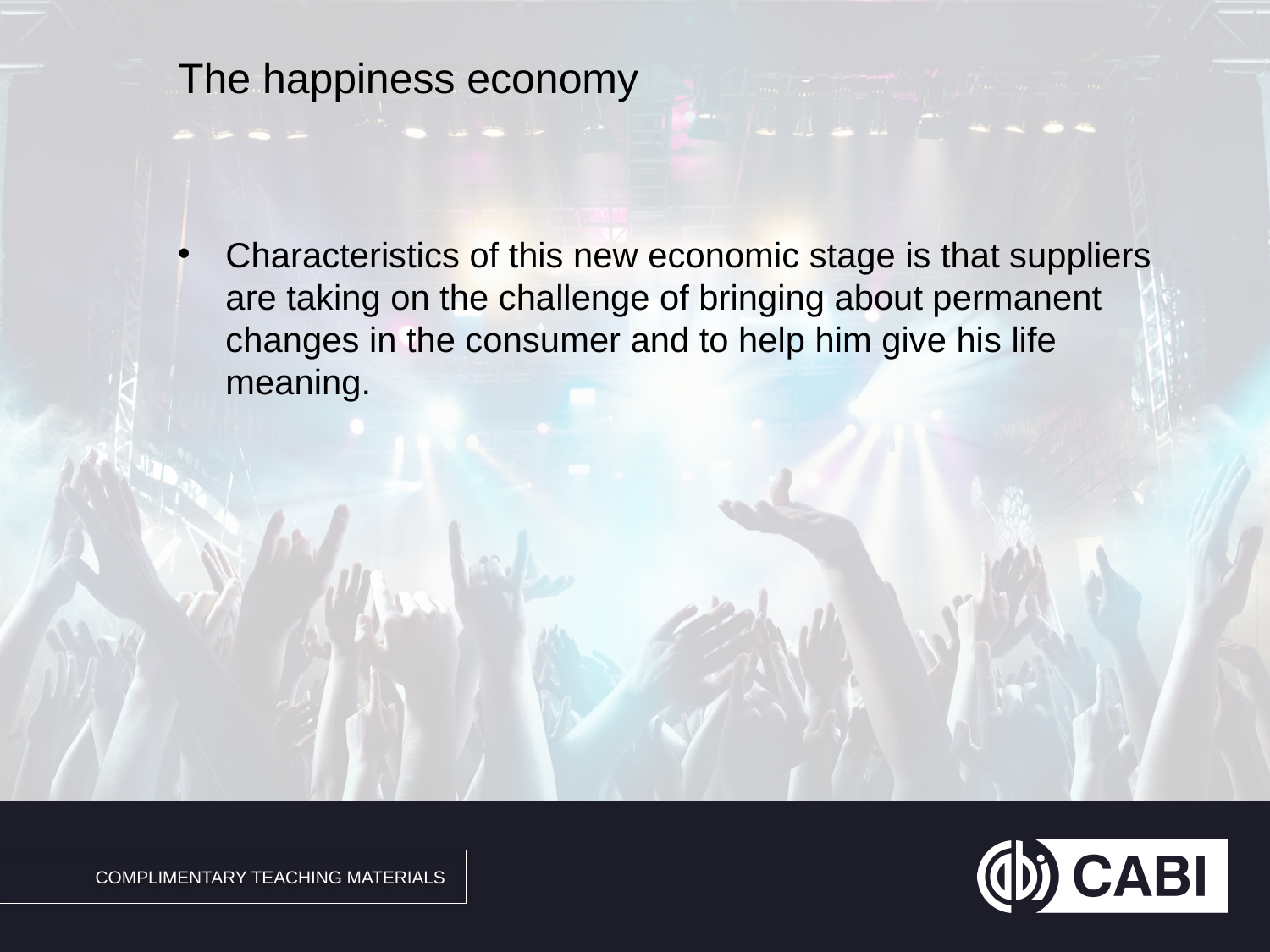

# The happiness economy

Characteristics of this new economic stage is that suppliers are taking on the challenge of bringing about permanent changes in the consumer and to help him give his life meaning.